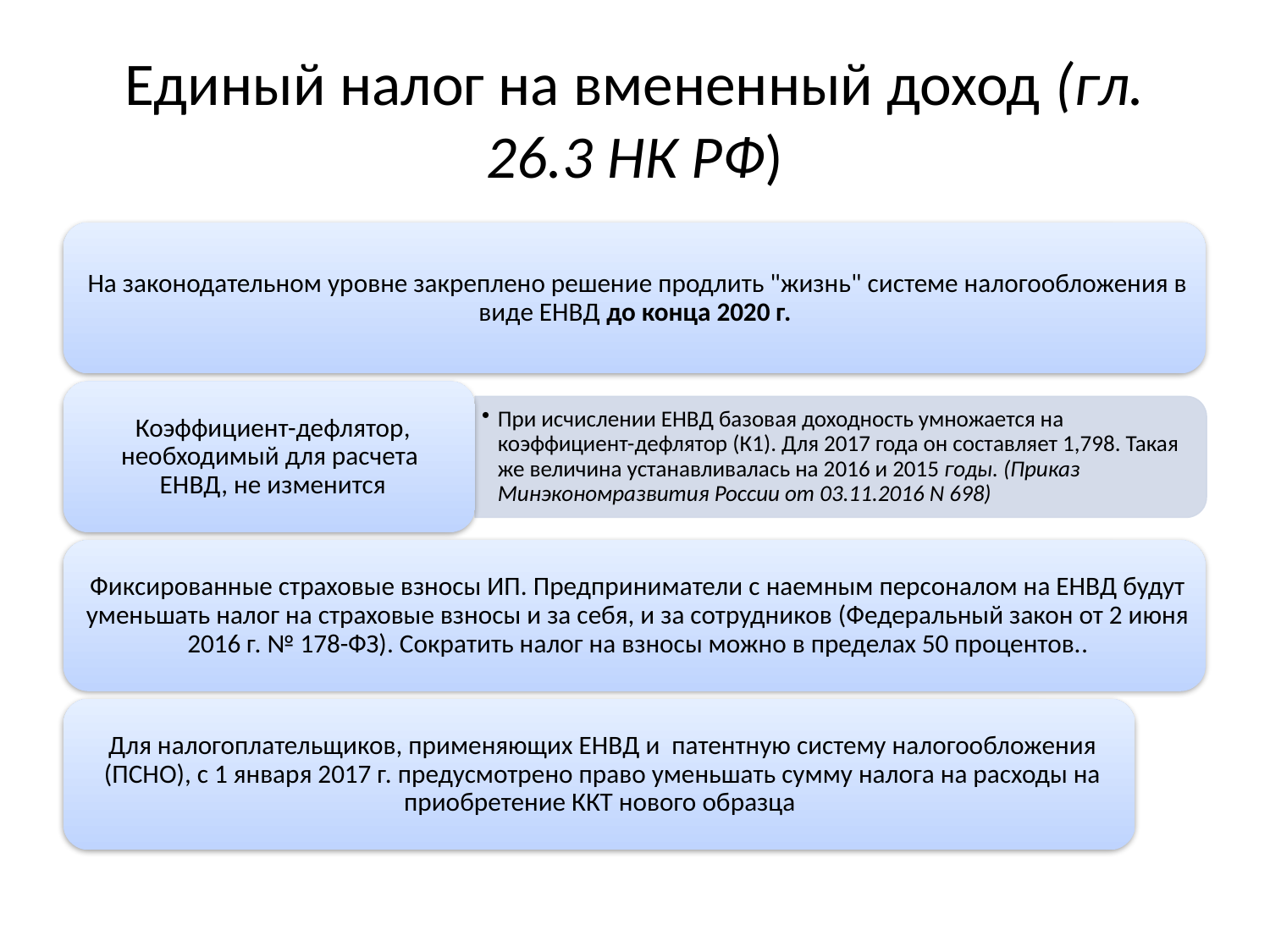

# Единый налог на вмененный доход (гл. 26.3 НК РФ)
На законодательном уровне закреплено решение продлить "жизнь" системе налогообложения в виде ЕНВД до конца 2020 г.
При исчислении ЕНВД базовая доходность умножается на коэффициент-дефлятор (К1). Для 2017 года он составляет 1,798. Такая же величина устанавливалась на 2016 и 2015 годы. (Приказ Минэкономразвития России от 03.11.2016 N 698)
Коэффициент-дефлятор, необходимый для расчета  ЕНВД, не изменится
Фиксированные страховые взносы ИП. Предприниматели с наемным персоналом на ЕНВД будут уменьшать налог на страховые взносы и за себя, и за сотрудников (Федеральный закон от 2 июня 2016 г. № 178-ФЗ). Сократить налог на взносы можно в пределах 50 процентов..
Для налогоплательщиков, применяющих ЕНВД и  патентную систему налогообложения (ПСНО), с 1 января 2017 г. предусмотрено право уменьшать сумму налога на расходы на приобретение ККТ нового образца